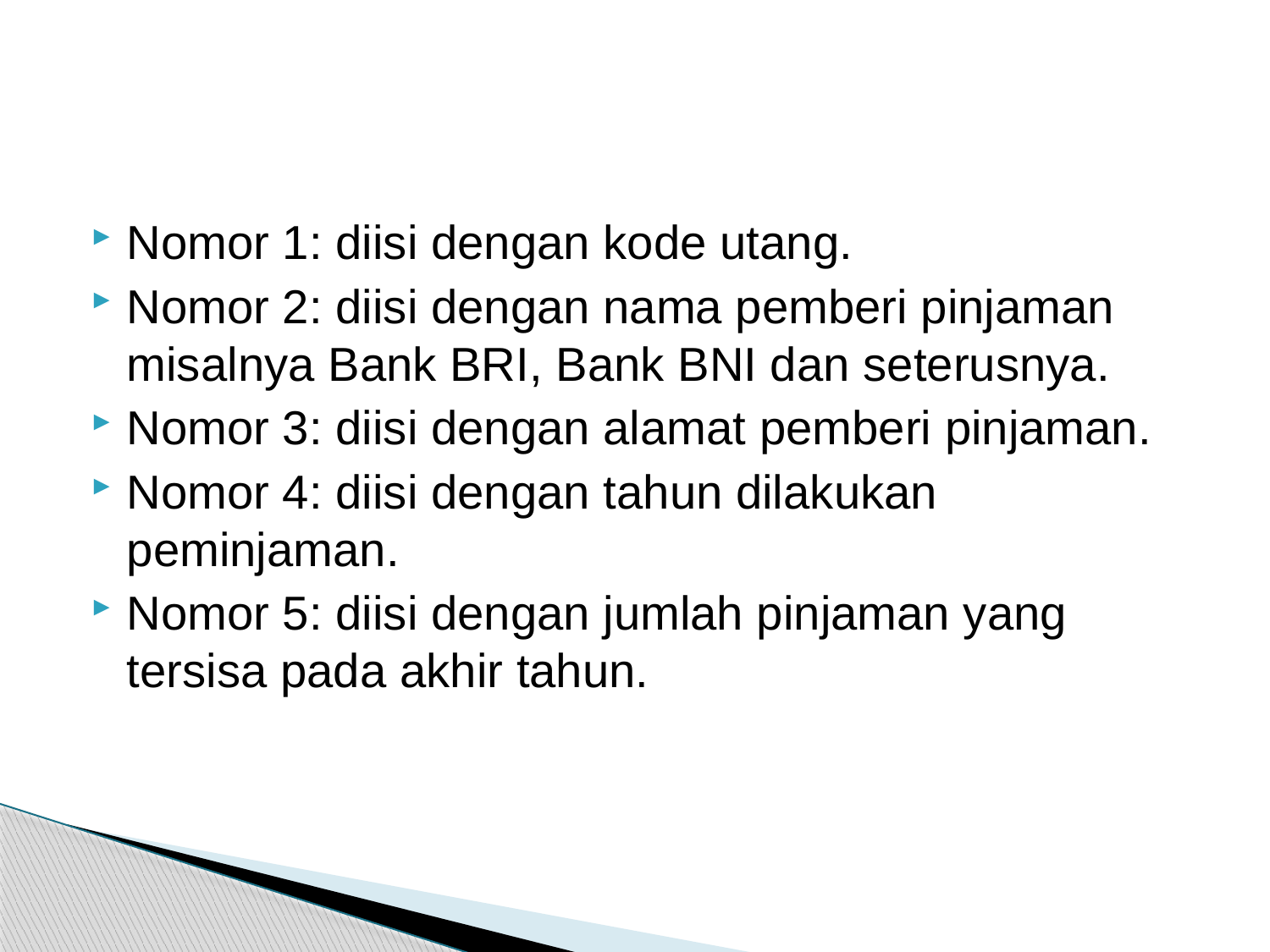

#
Nomor 1: diisi dengan kode utang.
Nomor 2: diisi dengan nama pemberi pinjaman misalnya Bank BRI, Bank BNI dan seterusnya.
Nomor 3: diisi dengan alamat pemberi pinjaman.
Nomor 4: diisi dengan tahun dilakukan peminjaman.
Nomor 5: diisi dengan jumlah pinjaman yang tersisa pada akhir tahun.